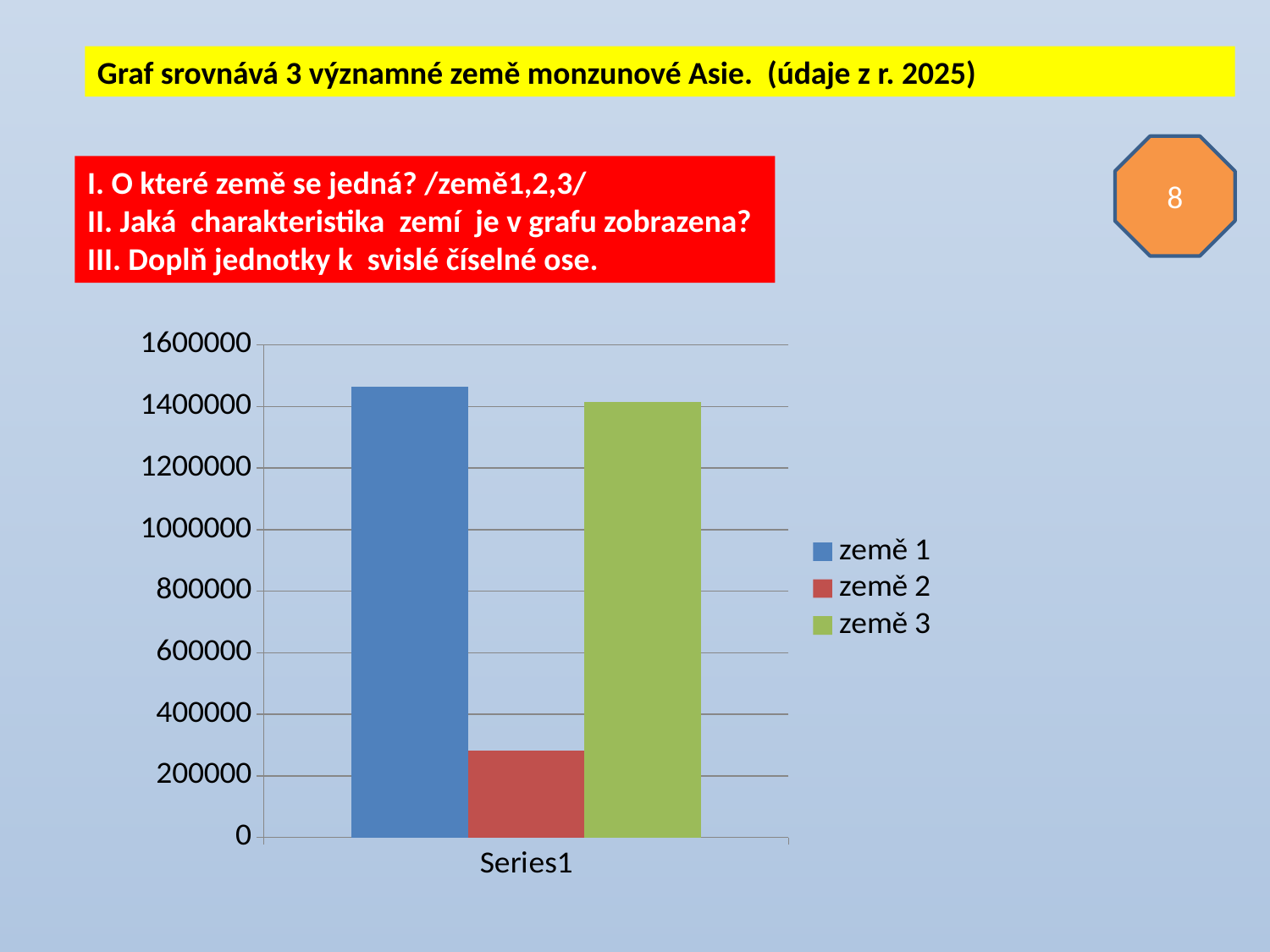

Graf srovnává 3 významné země monzunové Asie.  (údaje z r. 2025)
8
I. O které země se jedná? /země1,2,3/
II. Jaká  charakteristika  zemí  je v grafu zobrazena?
III. Doplň jednotky k  svislé číselné ose.

### Chart

| Category | země 1 | země 2 | země 3 |
|---|---|---|---|
|  | 1465000.0 | 282000.0 | 1415000.0 |